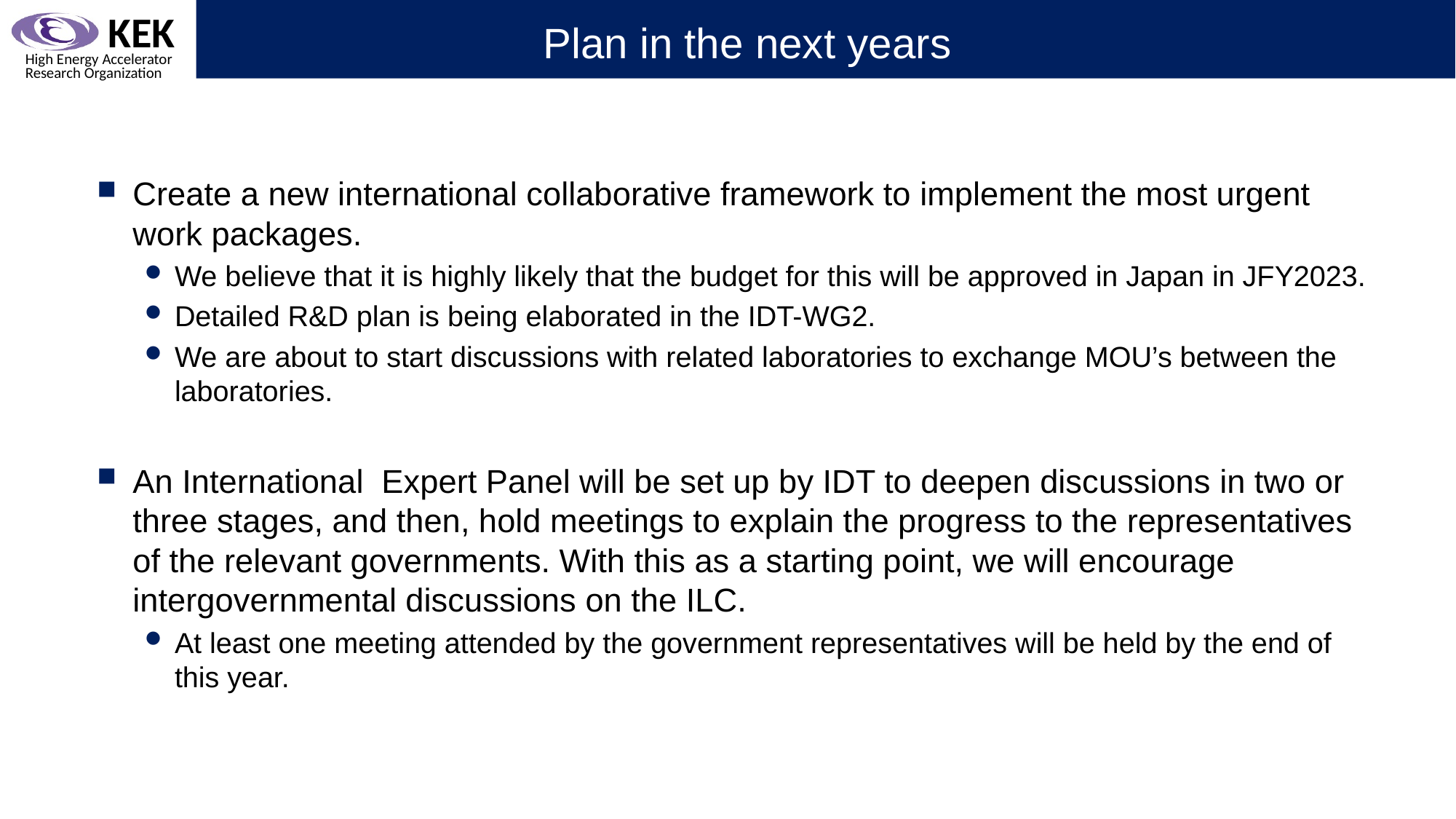

# Plan in the next years
Create a new international collaborative framework to implement the most urgent work packages.
We believe that it is highly likely that the budget for this will be approved in Japan in JFY2023.
Detailed R&D plan is being elaborated in the IDT-WG2.
We are about to start discussions with related laboratories to exchange MOU’s between the laboratories.

An International  Expert Panel will be set up by IDT to deepen discussions in two or three stages, and then, hold meetings to explain the progress to the representatives of the relevant governments. With this as a starting point, we will encourage intergovernmental discussions on the ILC.
At least one meeting attended by the government representatives will be held by the end of this year.